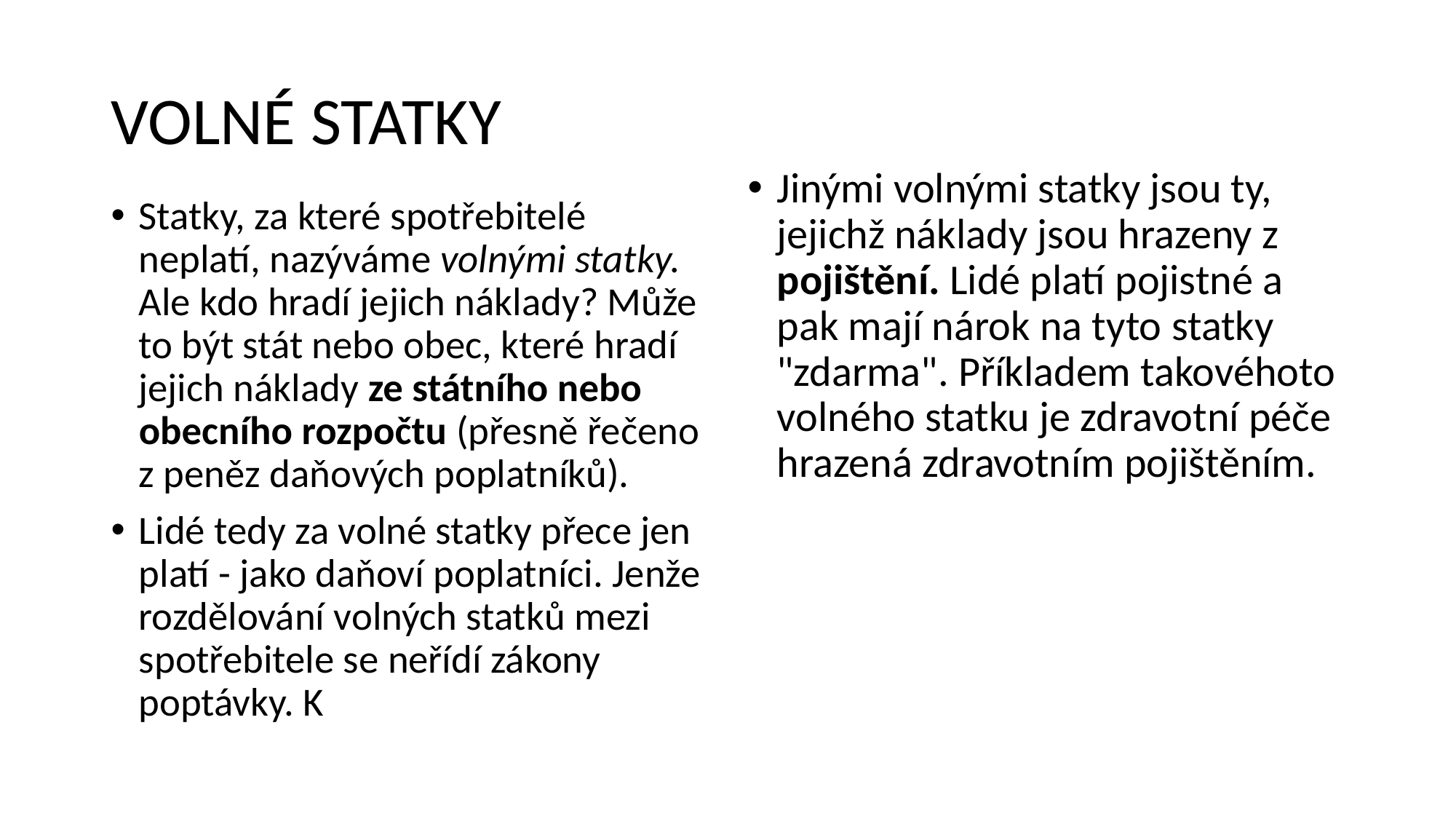

# VOLNÉ STATKY
Jinými volnými statky jsou ty, jejichž náklady jsou hrazeny z pojištění. Lidé platí pojistné a pak mají nárok na tyto statky "zdarma". Příkladem takovéhoto volného statku je zdravotní péče hrazená zdravotním pojištěním.
Statky, za které spotřebitelé neplatí, nazýváme volnými statky. Ale kdo hradí jejich náklady? Může to být stát nebo obec, které hradí jejich náklady ze státního nebo obecního rozpočtu (přesně řečeno z peněz daňových poplatníků).
Lidé tedy za volné statky přece jen platí - jako daňoví poplatníci. Jenže rozdělování volných statků mezi spotřebitele se neřídí zákony poptávky. K